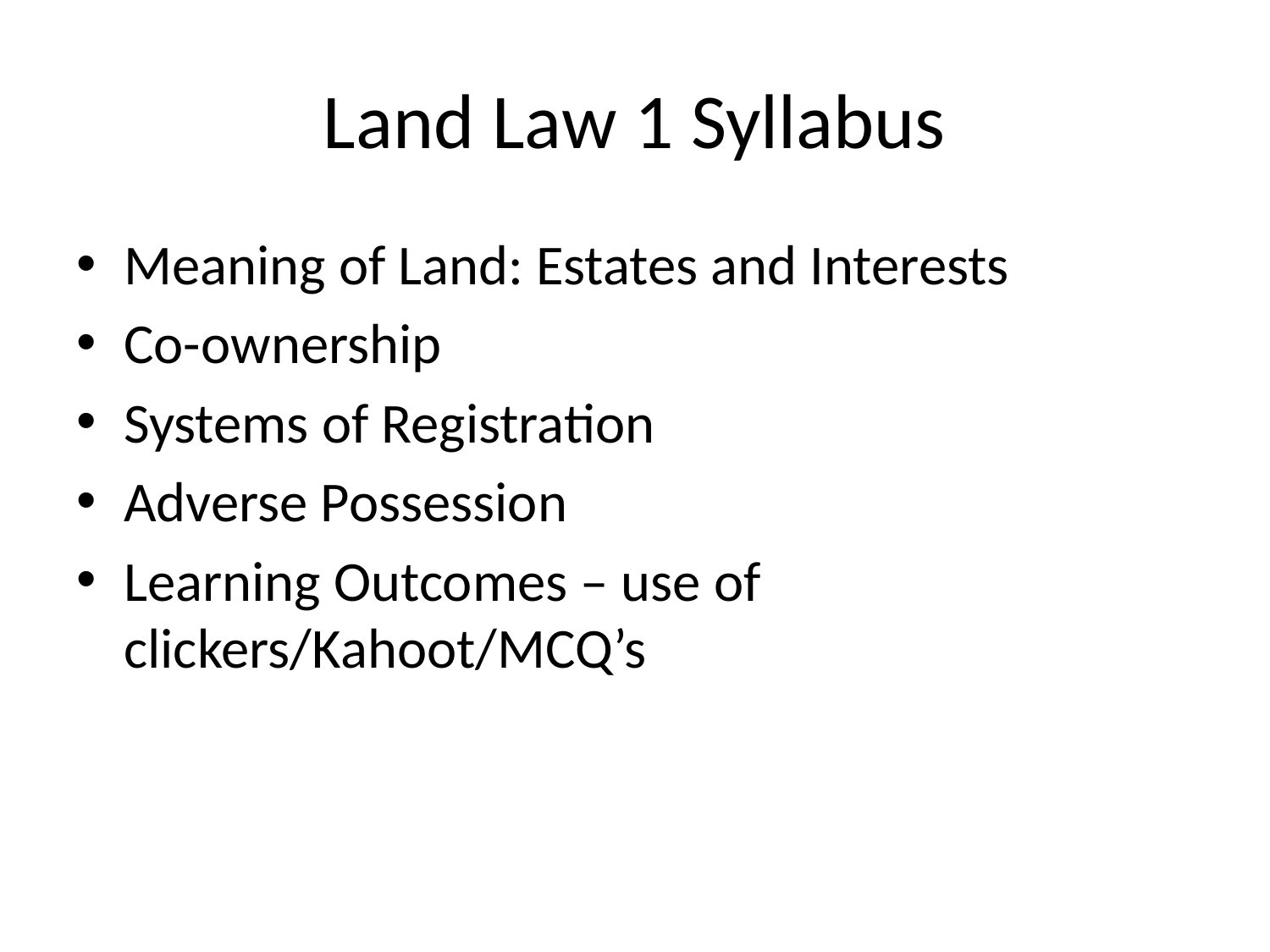

# Land Law 1 Syllabus
Meaning of Land: Estates and Interests
Co-ownership
Systems of Registration
Adverse Possession
Learning Outcomes – use of clickers/Kahoot/MCQ’s